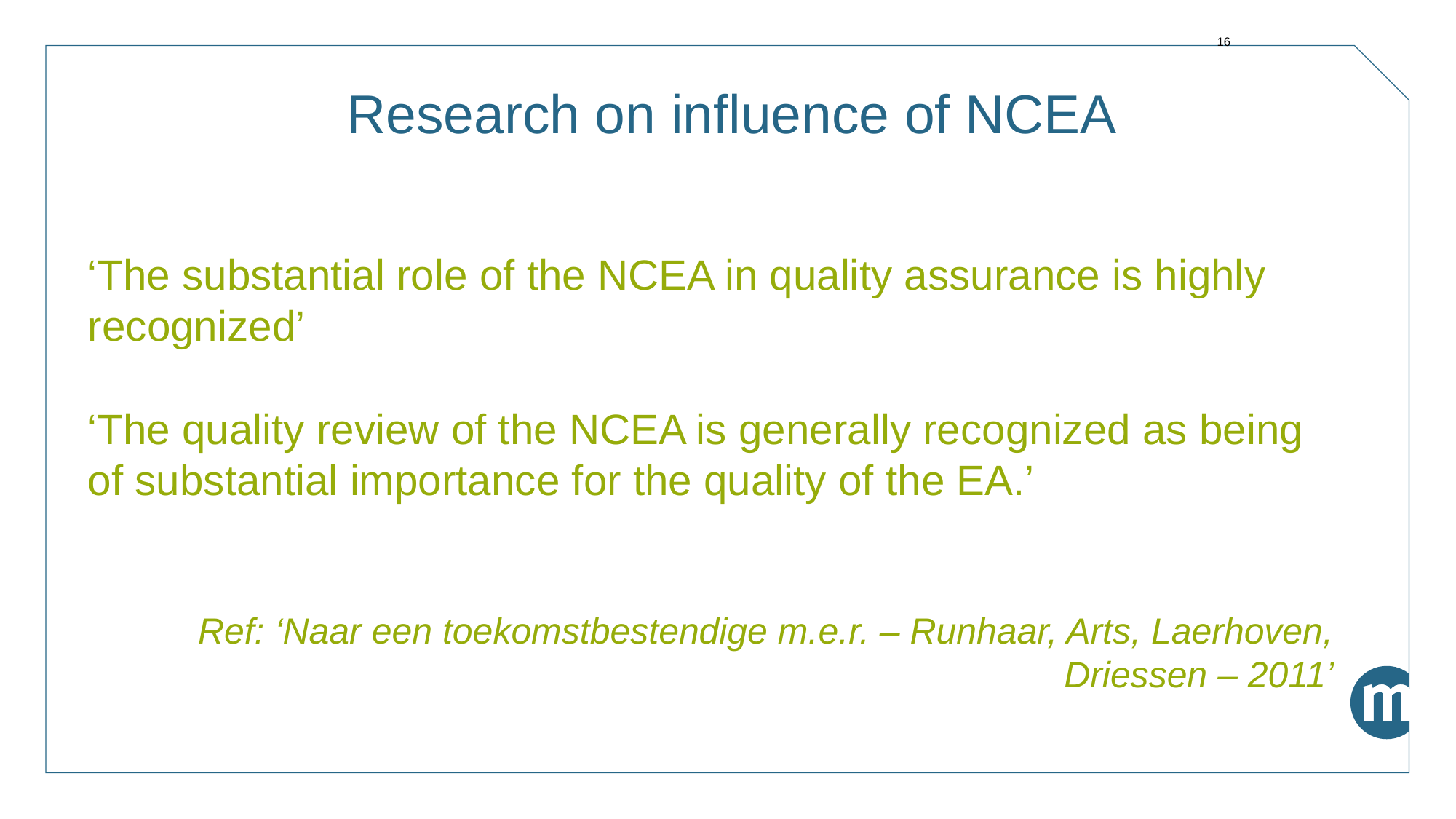

‘The substantial role of the NCEA in quality assurance is highly recognized’

‘The quality review of the NCEA is generally recognized as being of substantial importance for the quality of the EA.’

Ref: ‘Naar een toekomstbestendige m.e.r. – Runhaar, Arts, Laerhoven, Driessen – 2011’
16
Research on influence of NCEA